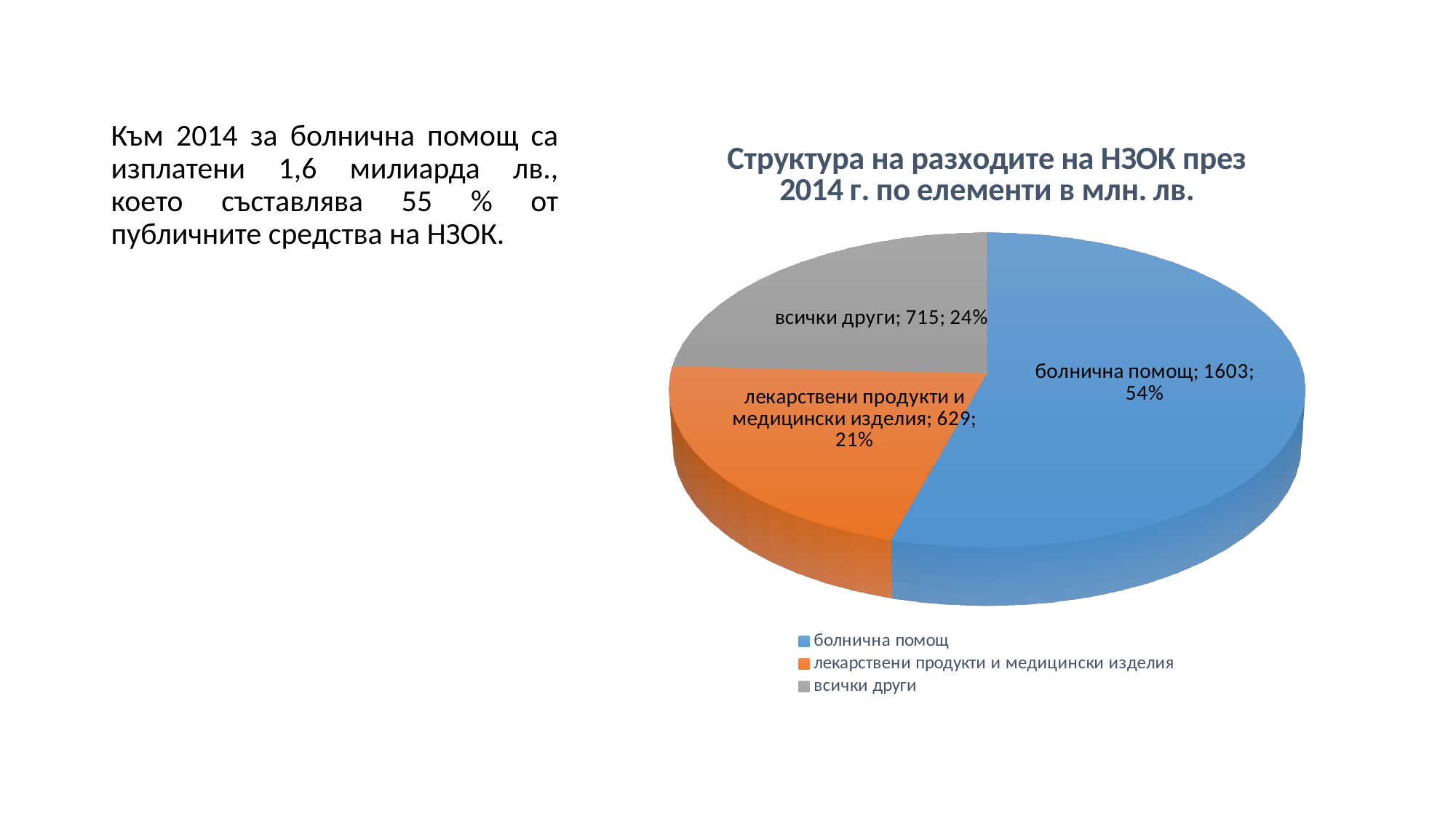

Към 2014 за болнична помощ са изплатени 1,6 милиарда лв., което съставлява 55 % от публичните средства на НЗОК.

[unsupported chart]